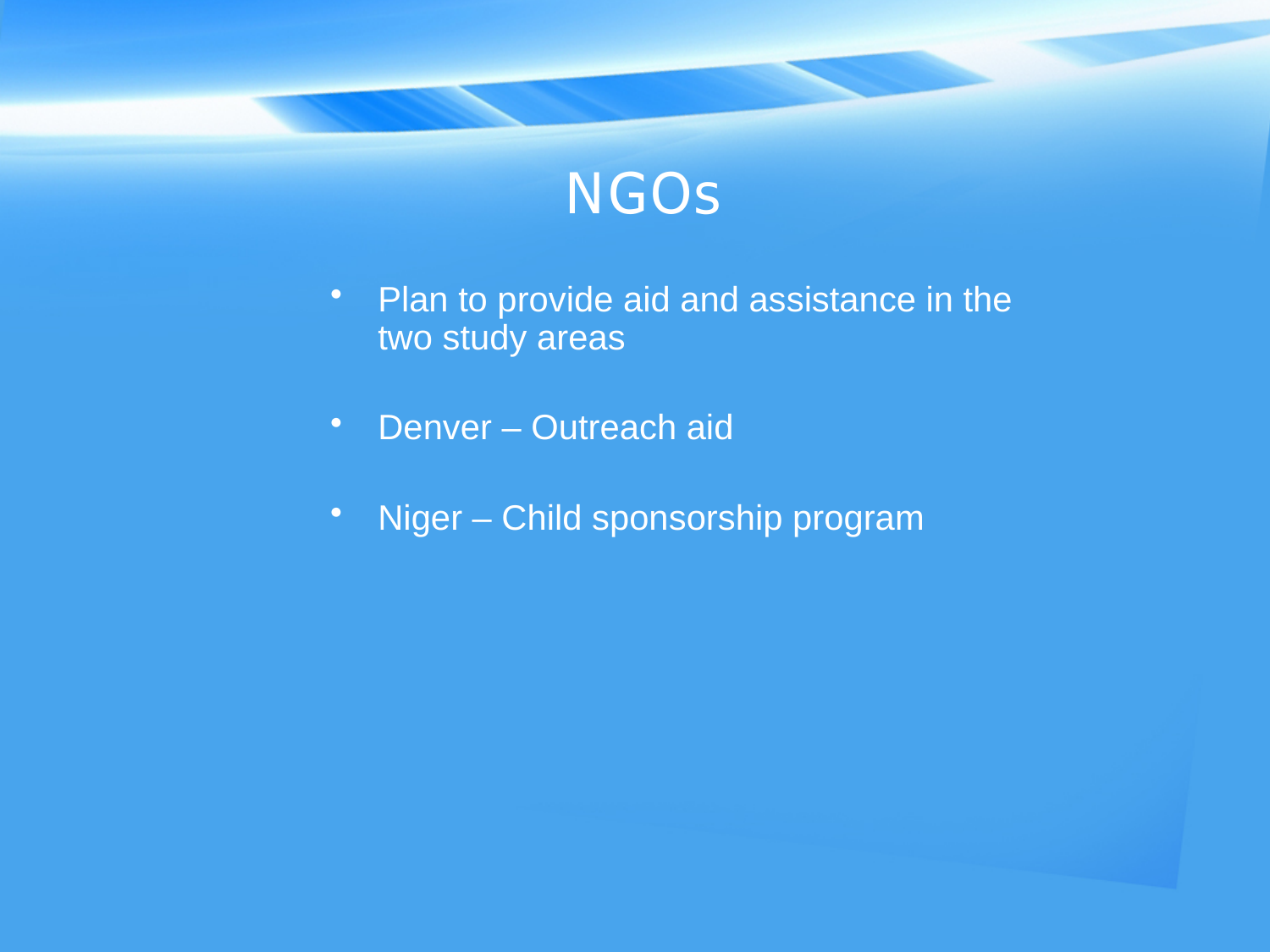

# NGOs
Plan to provide aid and assistance in the two study areas

Denver – Outreach aid

Niger – Child sponsorship program